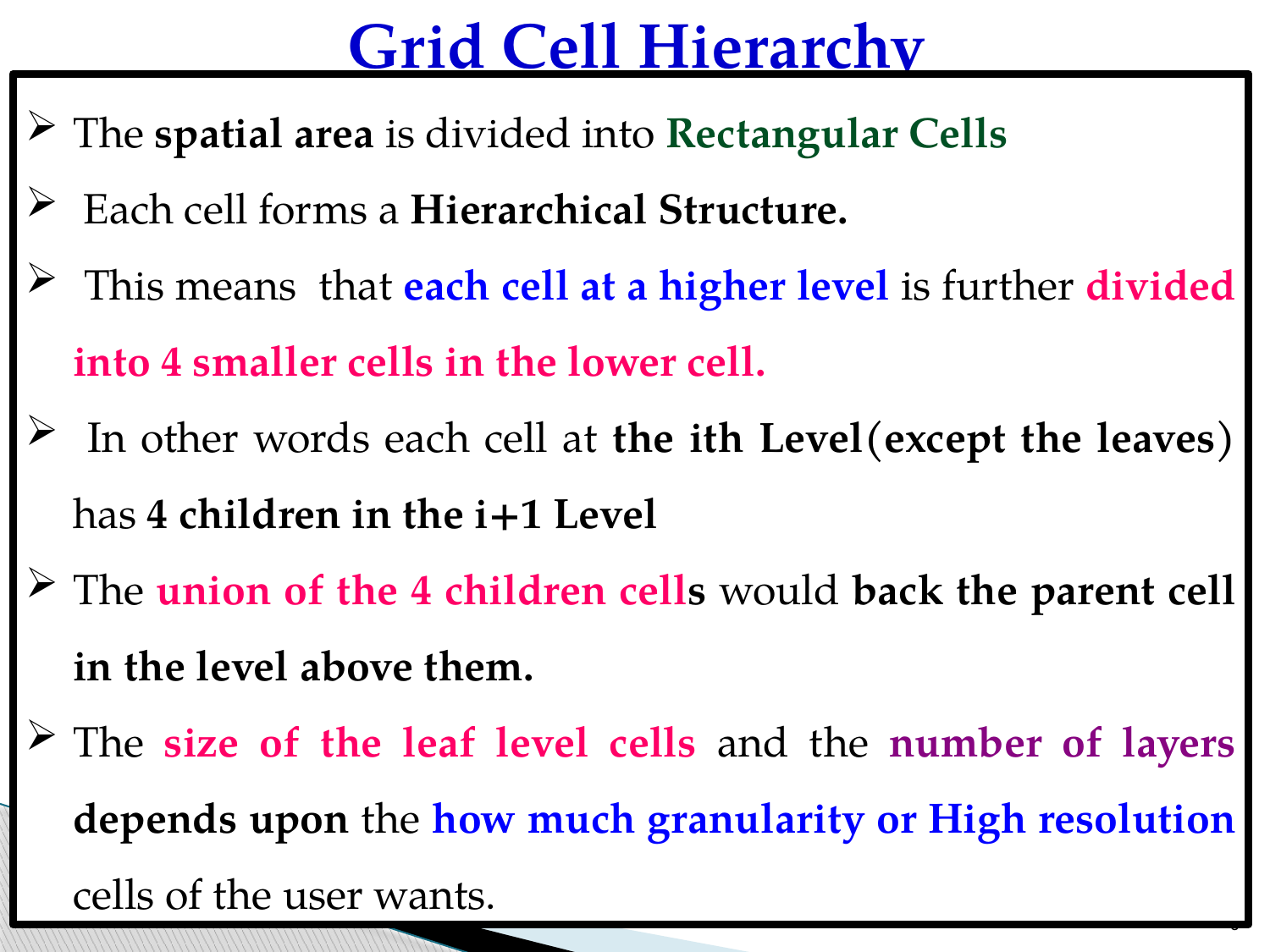

# Grid Cell Hierarchy
The spatial area is divided into Rectangular Cells
 Each cell forms a Hierarchical Structure.
 This means  that each cell at a higher level is further divided into 4 smaller cells in the lower cell.
 In other words each cell at the ith Level(except the leaves) has 4 children in the i+1 Level
The union of the 4 children cells would back the parent cell in the level above them.
The size of the leaf level cells and the number of layers depends upon the how much granularity or High resolution cells of the user wants.
6